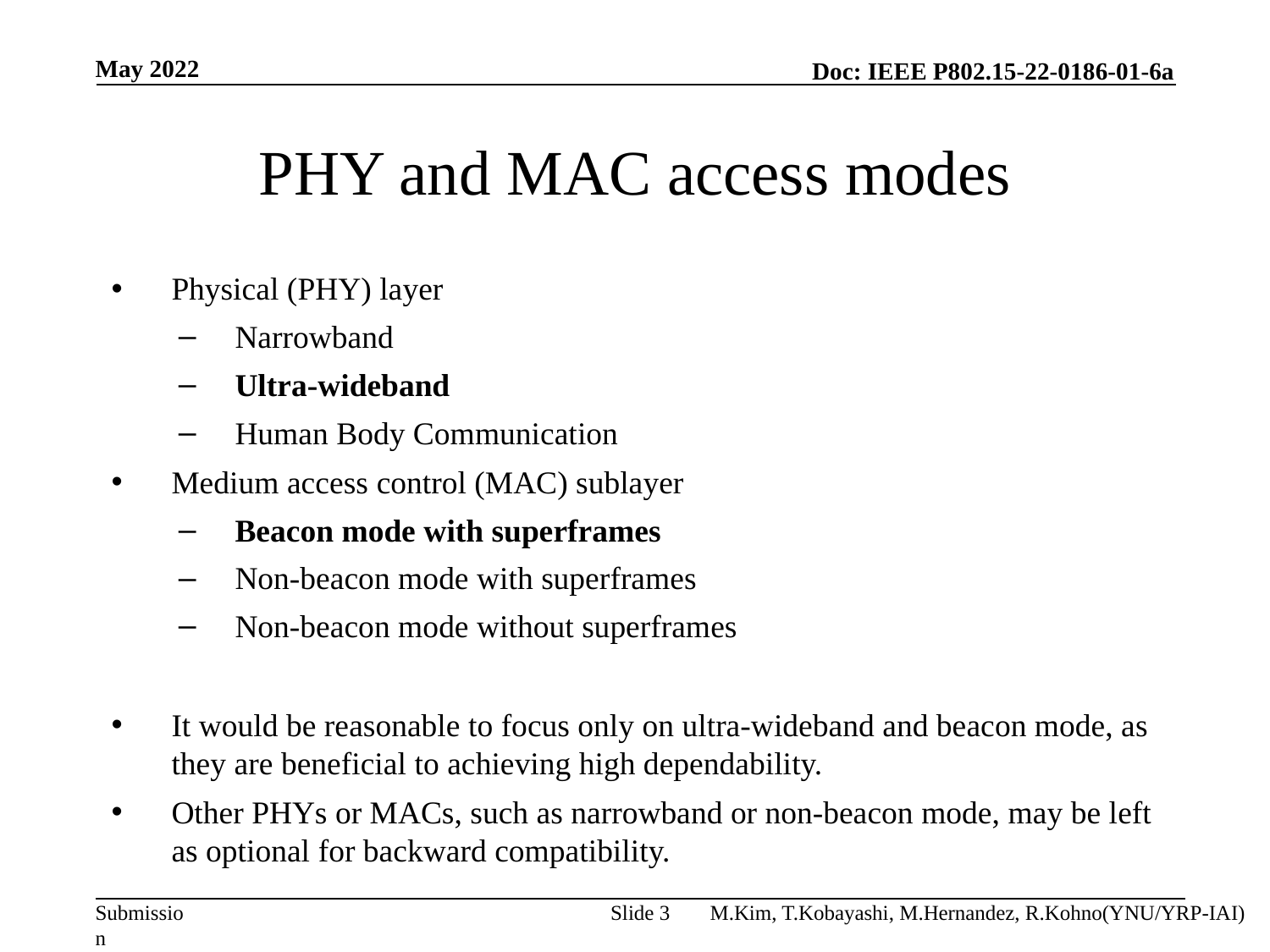

May 2022
# PHY and MAC access modes
Physical (PHY) layer
Narrowband
Ultra-wideband
Human Body Communication
Medium access control (MAC) sublayer
Beacon mode with superframes
Non-beacon mode with superframes
Non-beacon mode without superframes

It would be reasonable to focus only on ultra-wideband and beacon mode, as they are beneficial to achieving high dependability.
Other PHYs or MACs, such as narrowband or non-beacon mode, may be left as optional for backward compatibility.
Slide 3
M.Kim, T.Kobayashi, M.Hernandez, R.Kohno(YNU/YRP-IAI)